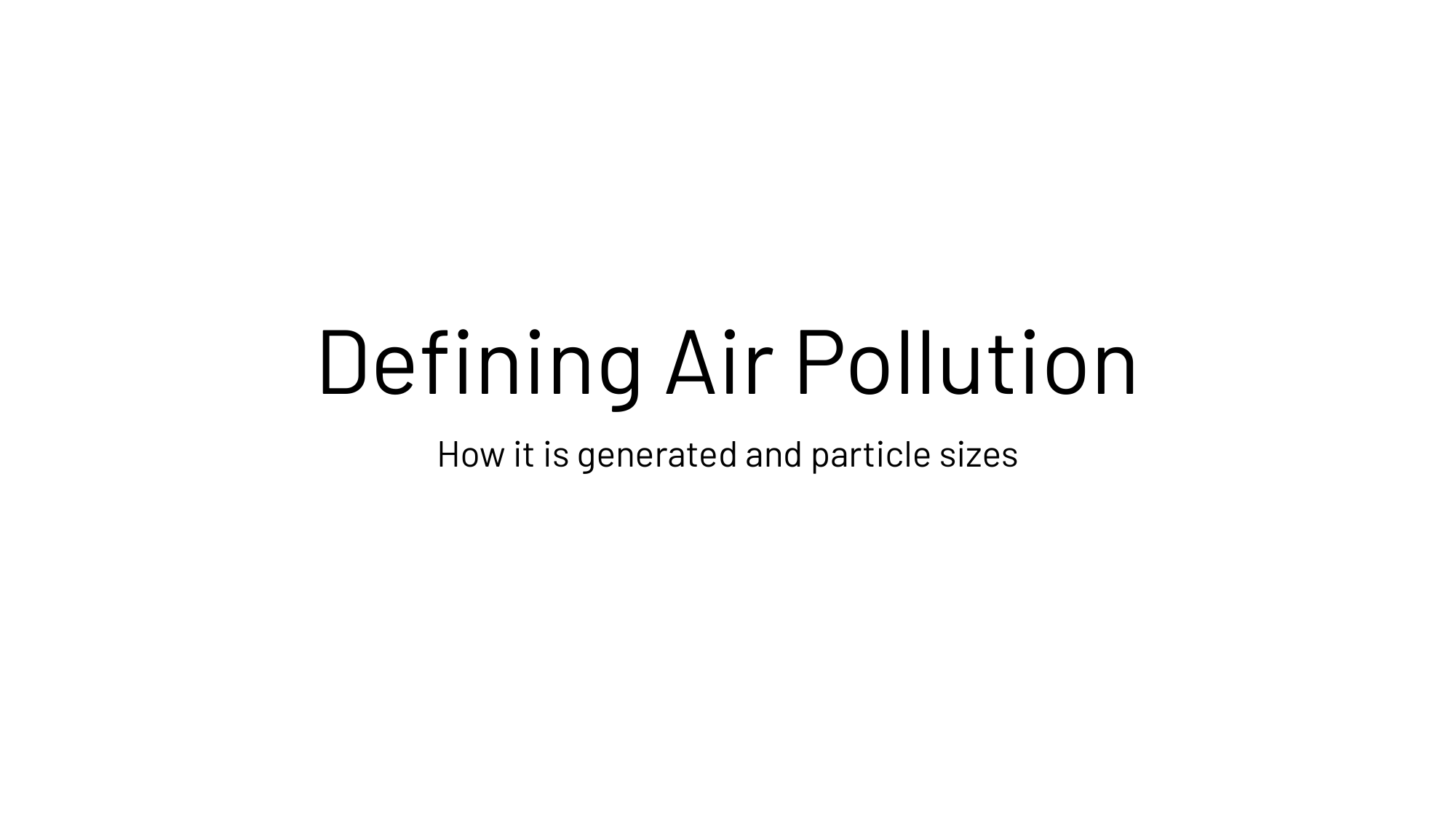

# Defining Air Pollution
How it is generated and particle sizes